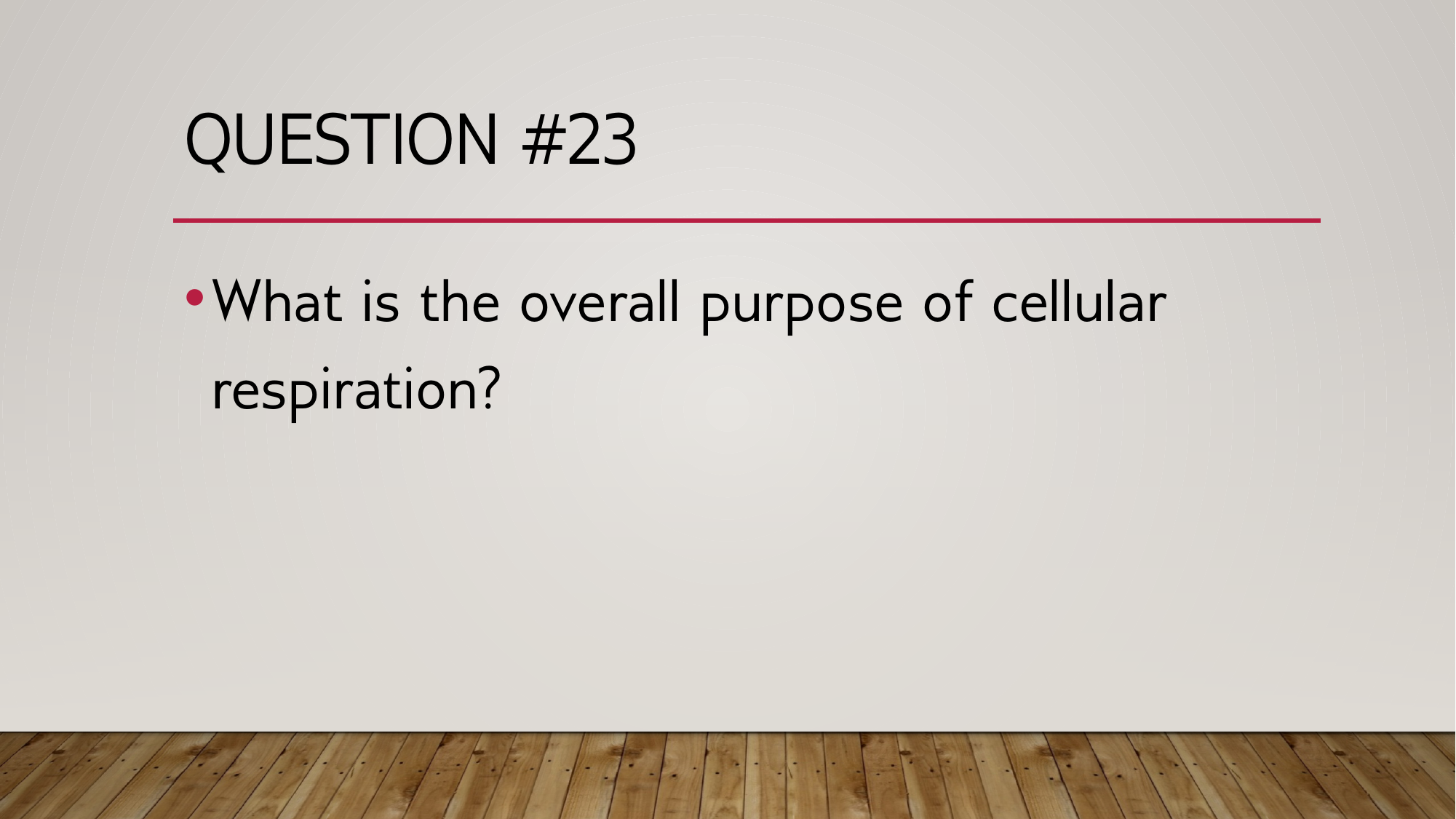

# Question #23
What is the overall purpose of cellular respiration?